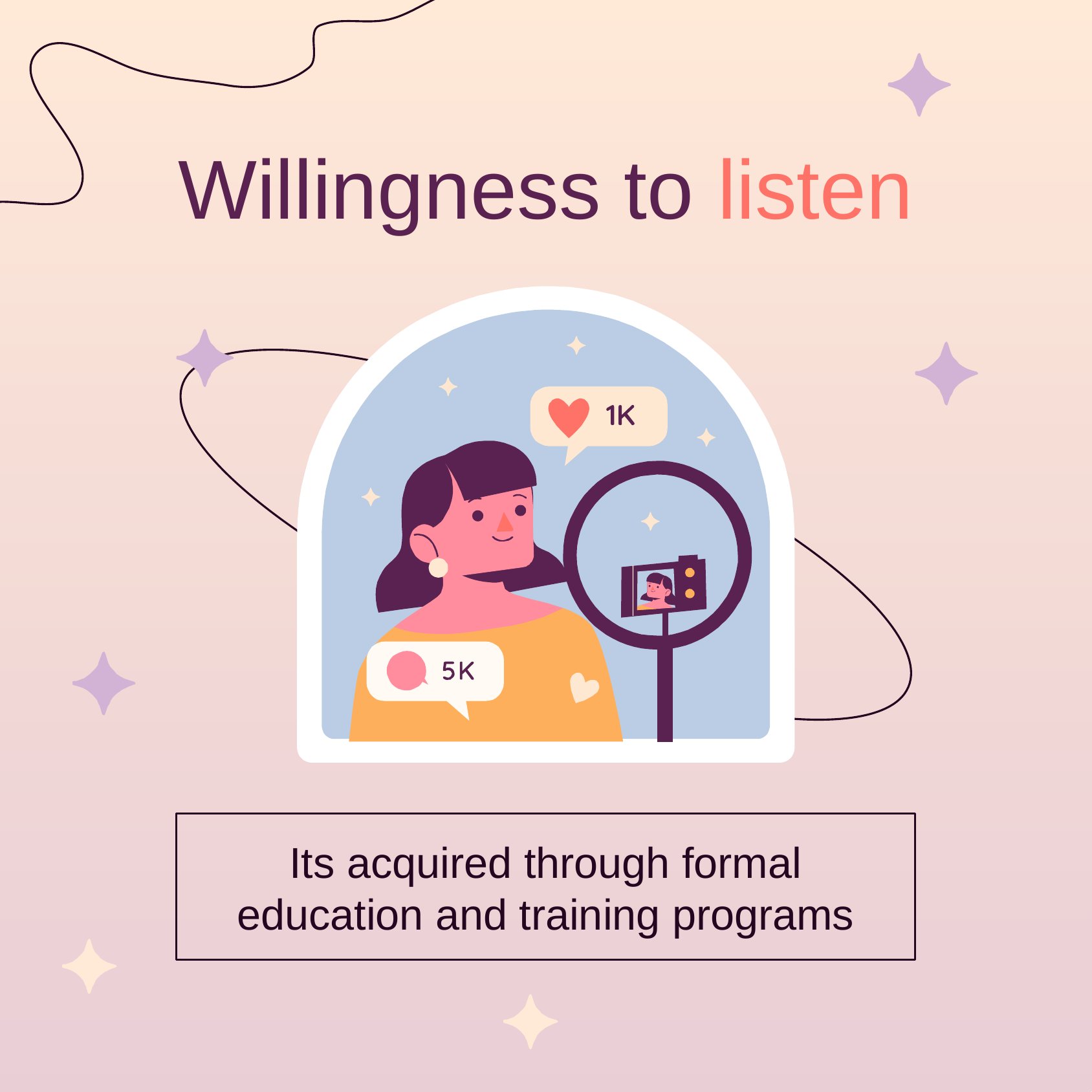

# Willingness to listen

Its acquired through formal education and training programs